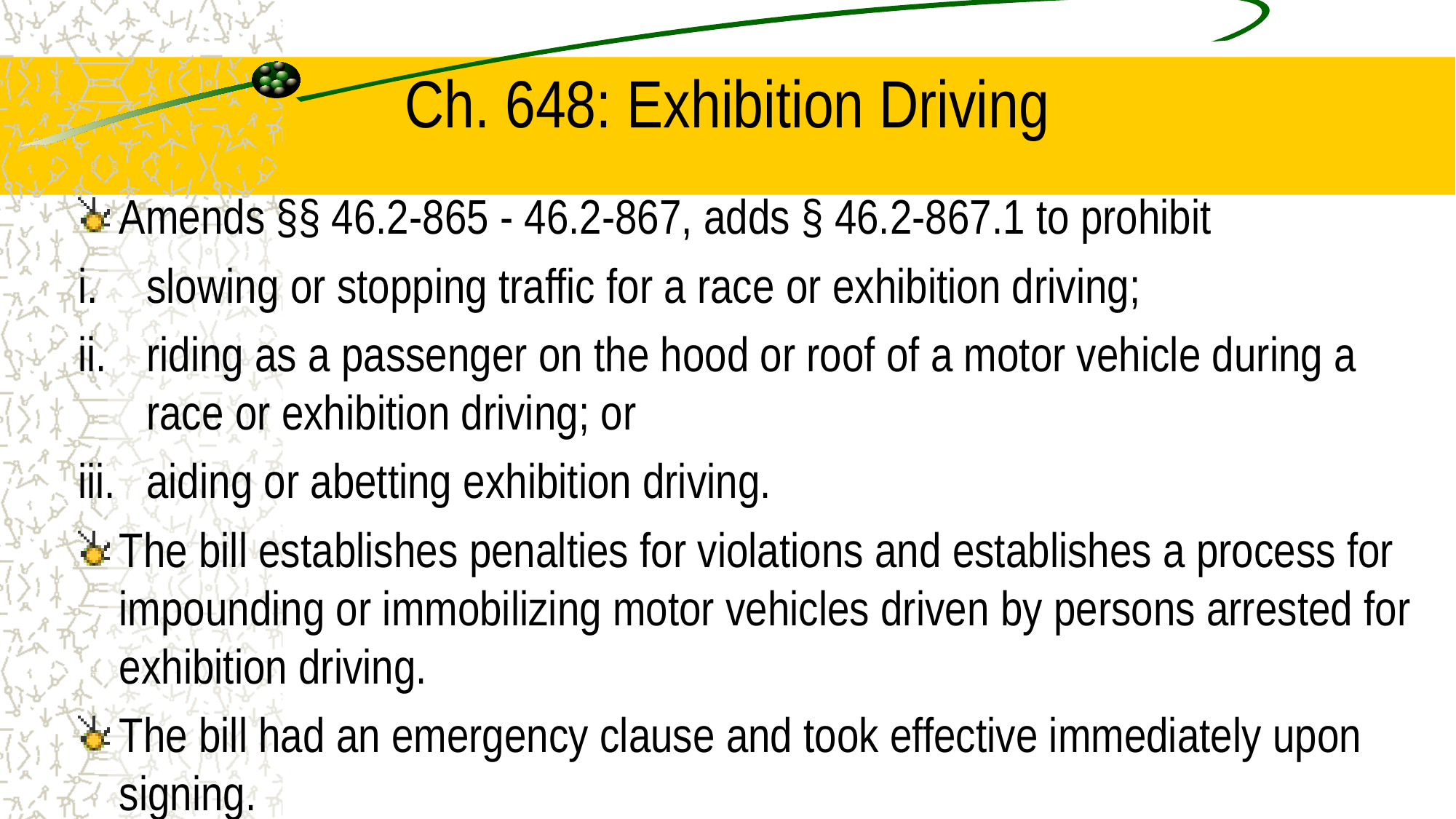

# Ch. 648: Exhibition Driving
Amends §§ 46.2-865 - 46.2-867, adds § 46.2-867.1 to prohibit
slowing or stopping traffic for a race or exhibition driving;
riding as a passenger on the hood or roof of a motor vehicle during a race or exhibition driving; or
aiding or abetting exhibition driving.
The bill establishes penalties for violations and establishes a process for impounding or immobilizing motor vehicles driven by persons arrested for exhibition driving.
The bill had an emergency clause and took effective immediately upon signing.